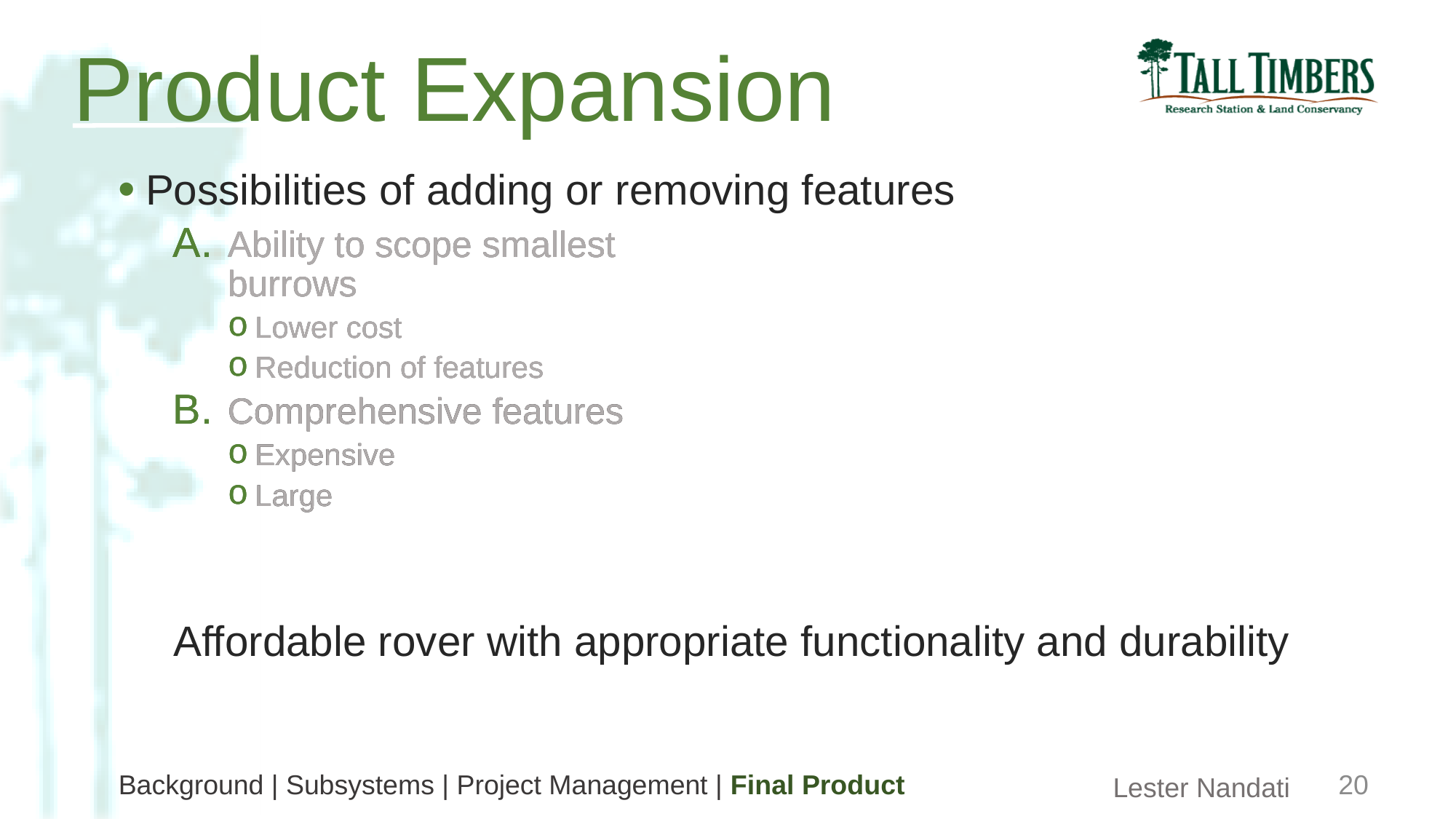

Product Expansion
Possibilities of adding or removing features
Ability to scope smallest burrows
Lower cost
Reduction of features
Comprehensive features
Expensive
Large

Ability to scope smallest burrows
Lower cost
Reduction of features
Comprehensive features
Expensive
Large

Ability to scope smallest burrows
Lower cost
Reduction of features
Comprehensive features
Expensive
Large

Affordable rover with appropriate functionality and durability
Background | Subsystems | Project Management | Final Product
20
Lester Nandati